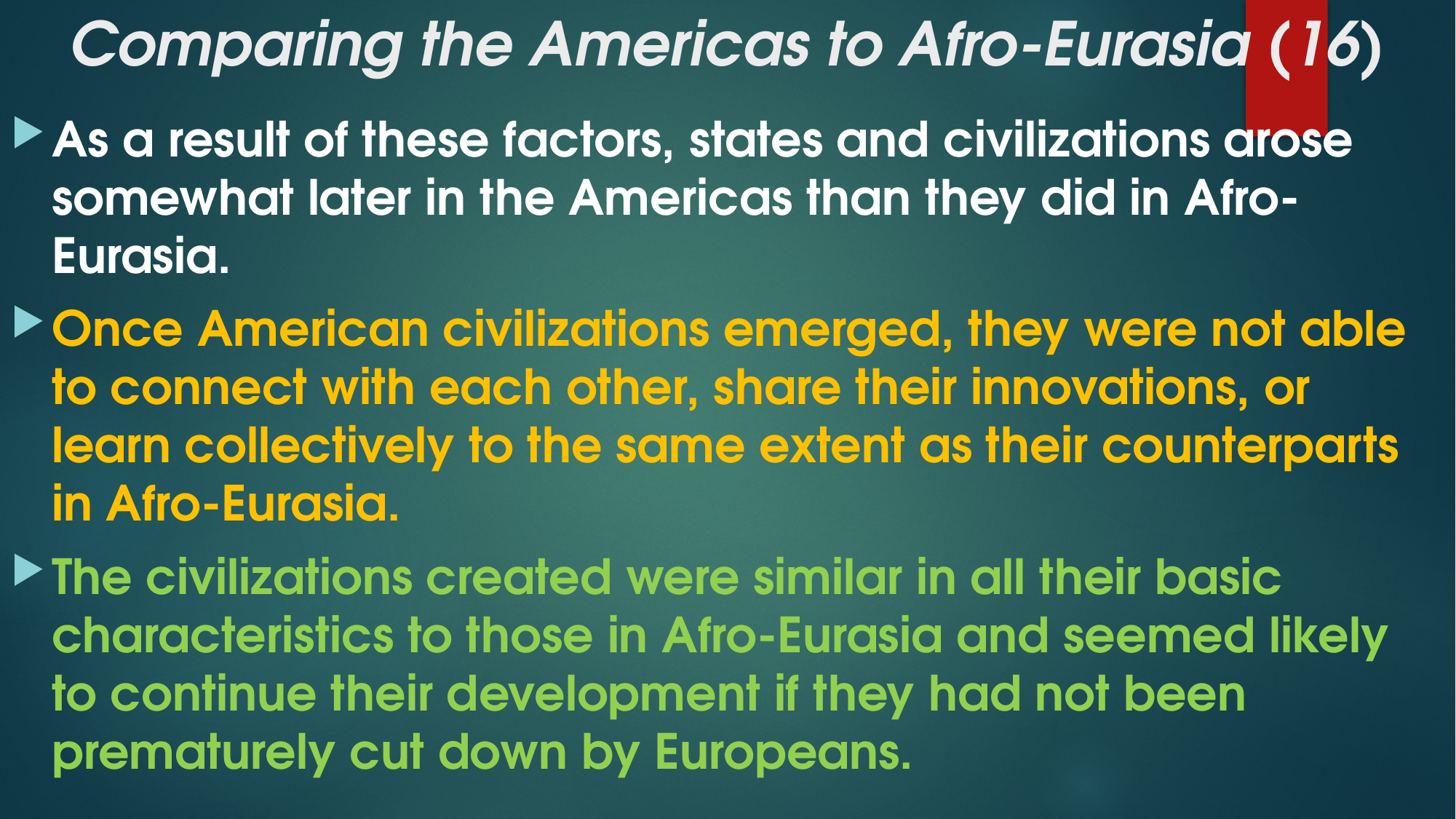

# Comparing the Americas to Afro-Eurasia (16)
As a result of these factors, states and civilizations arose somewhat later in the Americas than they did in Afro-Eurasia.
Once American civilizations emerged, they were not able to connect with each other, share their innovations, or learn collectively to the same extent as their counterparts in Afro-Eurasia.
The civilizations created were similar in all their basic characteristics to those in Afro-Eurasia and seemed likely to continue their development if they had not been prematurely cut down by Europeans.